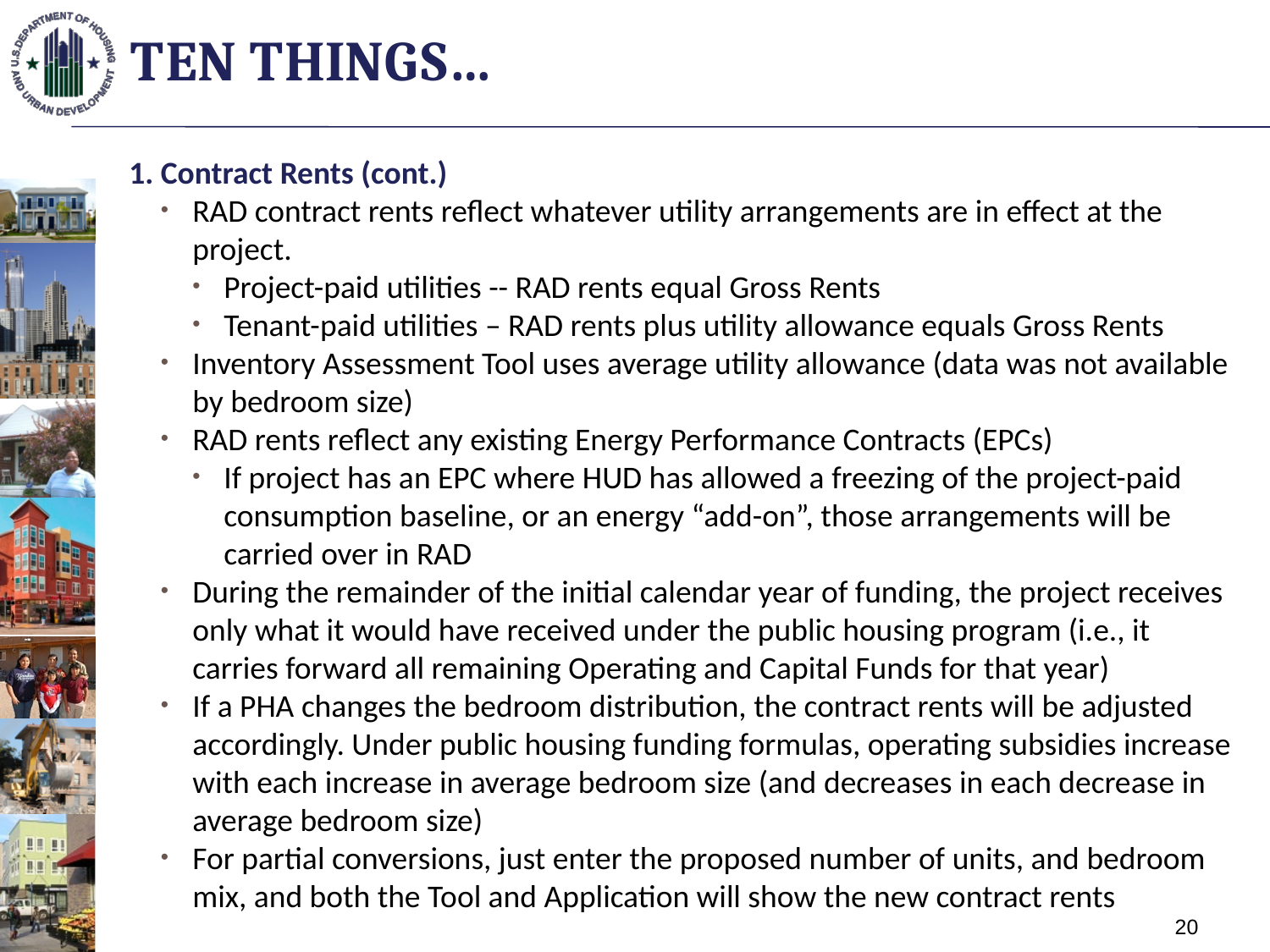

# Ten things…
1. Contract Rents (cont.)
RAD contract rents reflect whatever utility arrangements are in effect at the project.
Project-paid utilities -- RAD rents equal Gross Rents
Tenant-paid utilities – RAD rents plus utility allowance equals Gross Rents
Inventory Assessment Tool uses average utility allowance (data was not available by bedroom size)
RAD rents reflect any existing Energy Performance Contracts (EPCs)
If project has an EPC where HUD has allowed a freezing of the project-paid consumption baseline, or an energy “add-on”, those arrangements will be carried over in RAD
During the remainder of the initial calendar year of funding, the project receives only what it would have received under the public housing program (i.e., it carries forward all remaining Operating and Capital Funds for that year)
If a PHA changes the bedroom distribution, the contract rents will be adjusted accordingly. Under public housing funding formulas, operating subsidies increase with each increase in average bedroom size (and decreases in each decrease in average bedroom size)
For partial conversions, just enter the proposed number of units, and bedroom mix, and both the Tool and Application will show the new contract rents

20